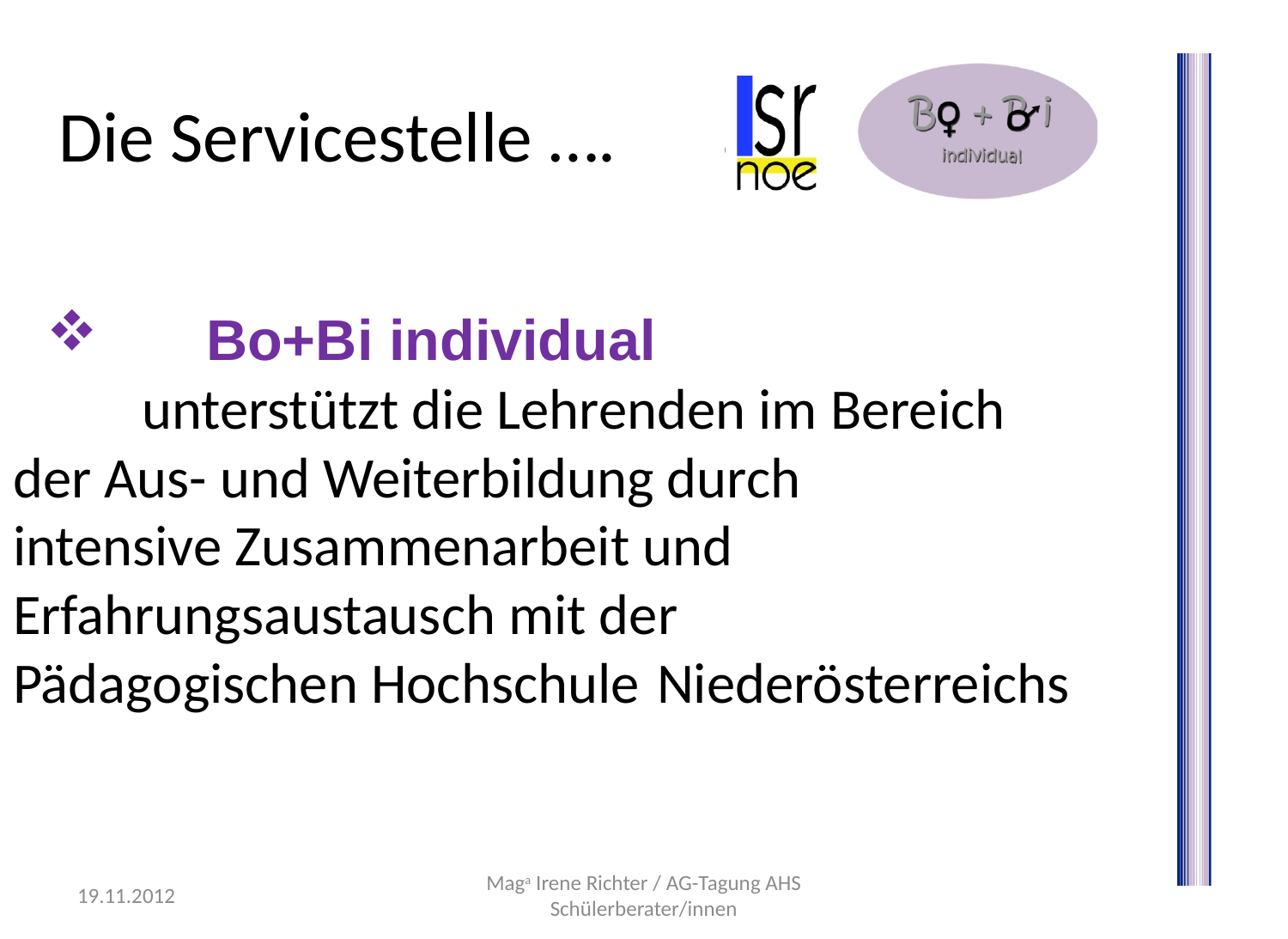

# Die Servicestelle ….

	Bo+Bi individual
	unterstützt die Lehrenden im Bereich 	der Aus- und Weiterbildung durch 	intensive Zusammenarbeit und 	Erfahrungsaustausch mit der 	Pädagogischen Hochschule 	Niederösterreichs

19.11.2012
Maga Irene Richter / AG-Tagung AHS Schülerberater/innen